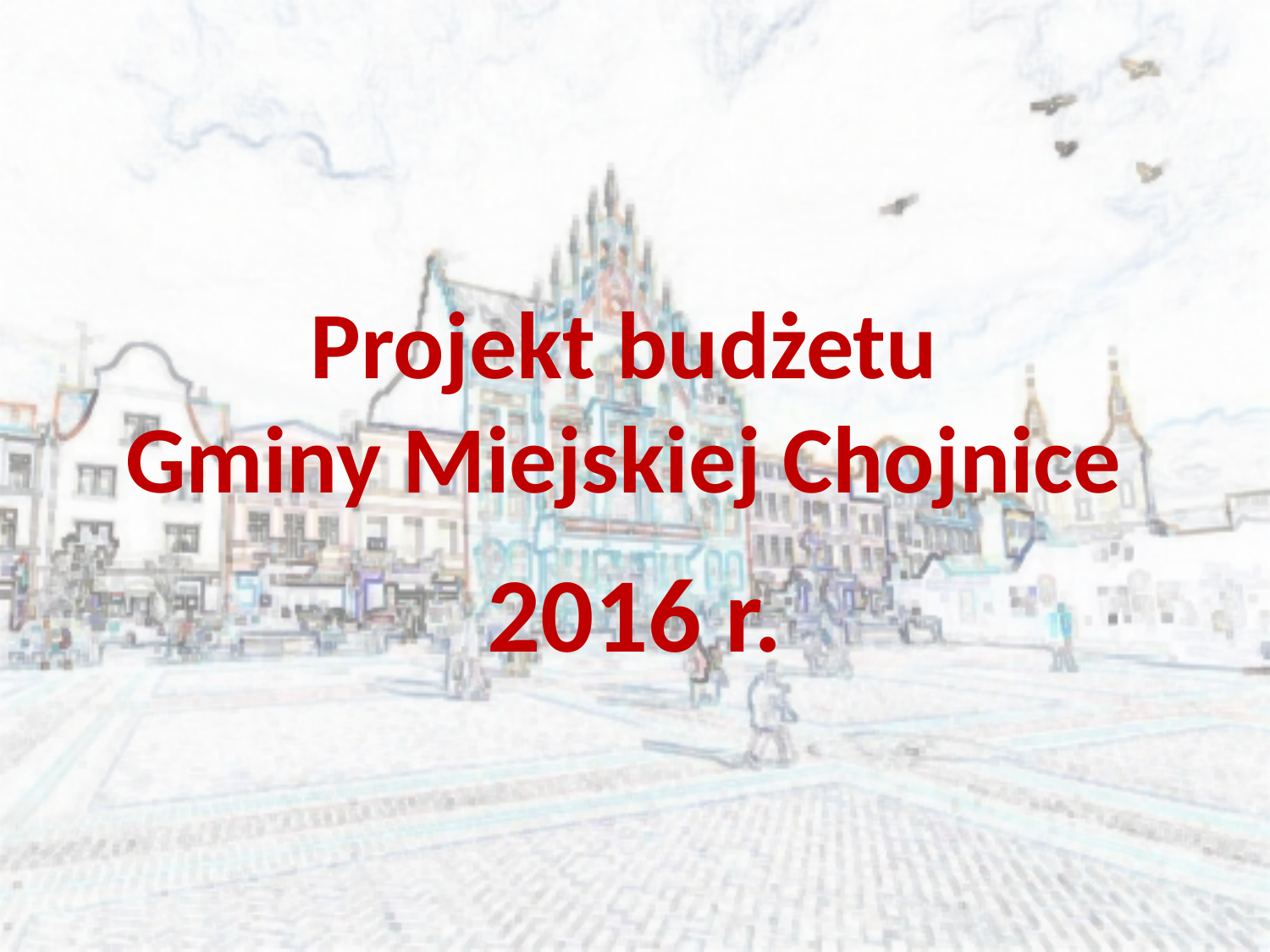

# Projekt budżetu Gminy Miejskiej Chojnice
2016 r.